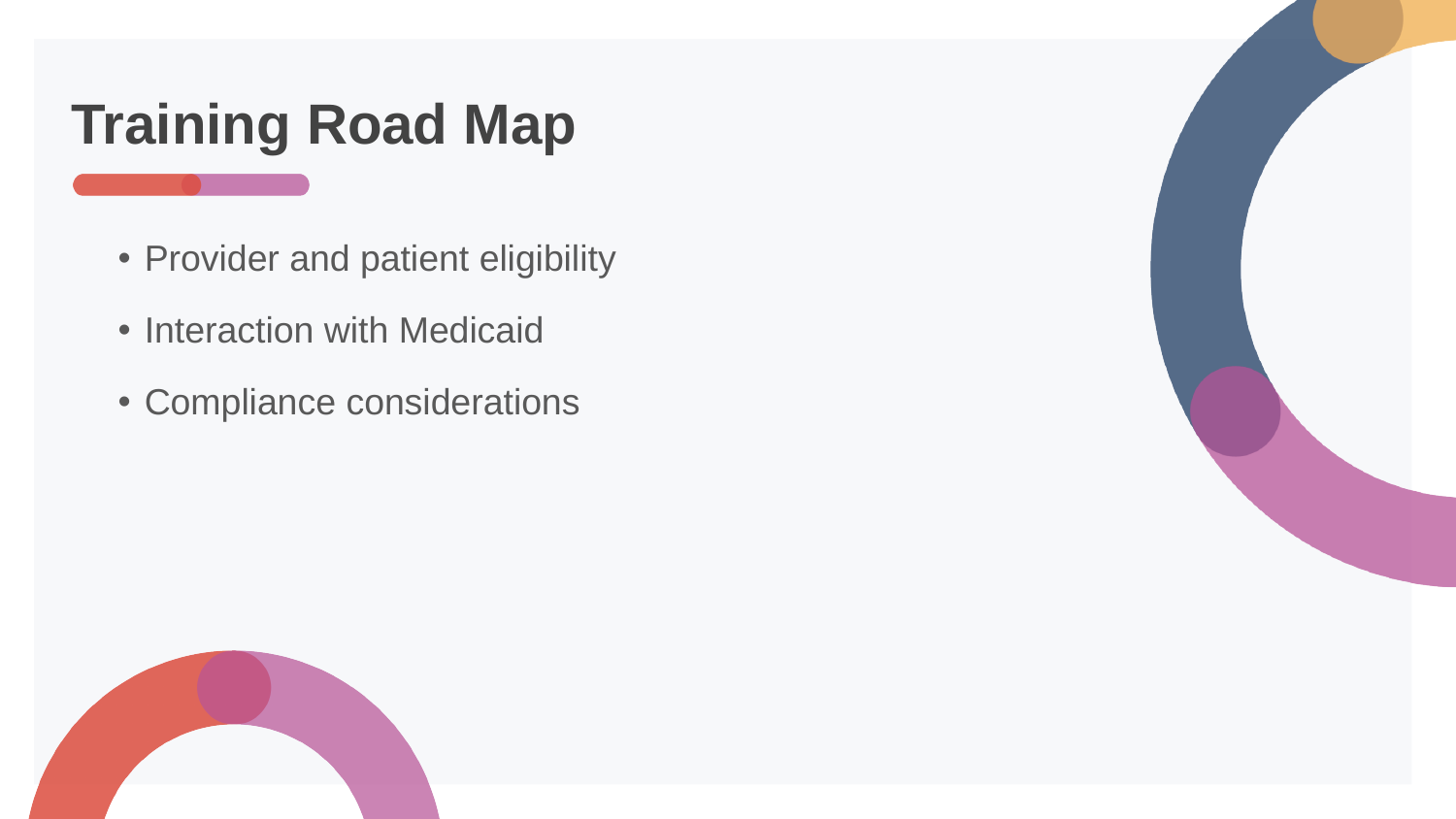

# Training Road Map
Provider and patient eligibility
Interaction with Medicaid
Compliance considerations